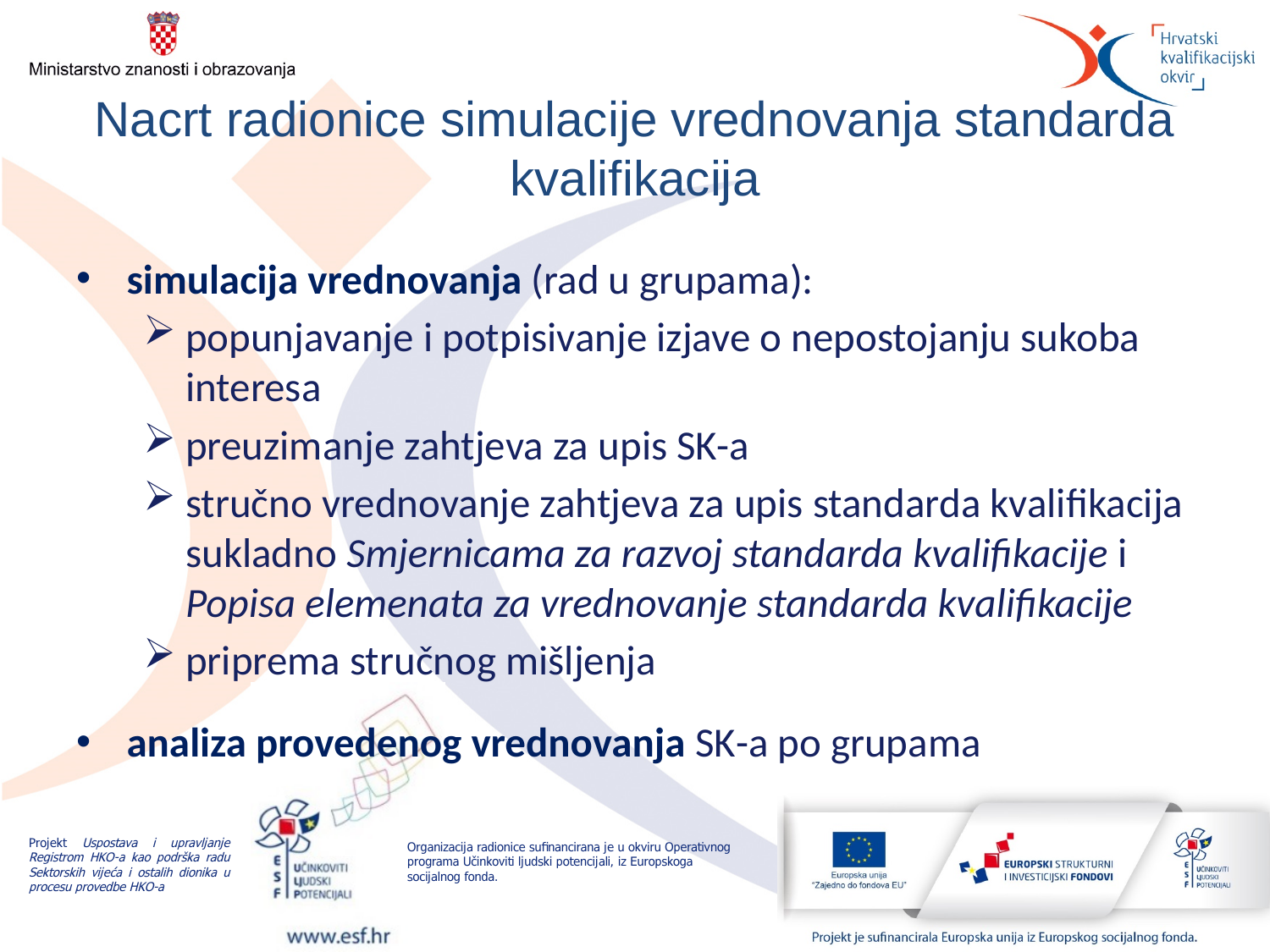

# Nacrt radionice simulacije vrednovanja standarda kvalifikacija
simulacija vrednovanja (rad u grupama):
popunjavanje i potpisivanje izjave o nepostojanju sukoba interesa
preuzimanje zahtjeva za upis SK-a
stručno vrednovanje zahtjeva za upis standarda kvalifikacija sukladno Smjernicama za razvoj standarda kvalifikacije i Popisa elemenata za vrednovanje standarda kvalifikacije
priprema stručnog mišljenja

analiza provedenog vrednovanja SK-a po grupama